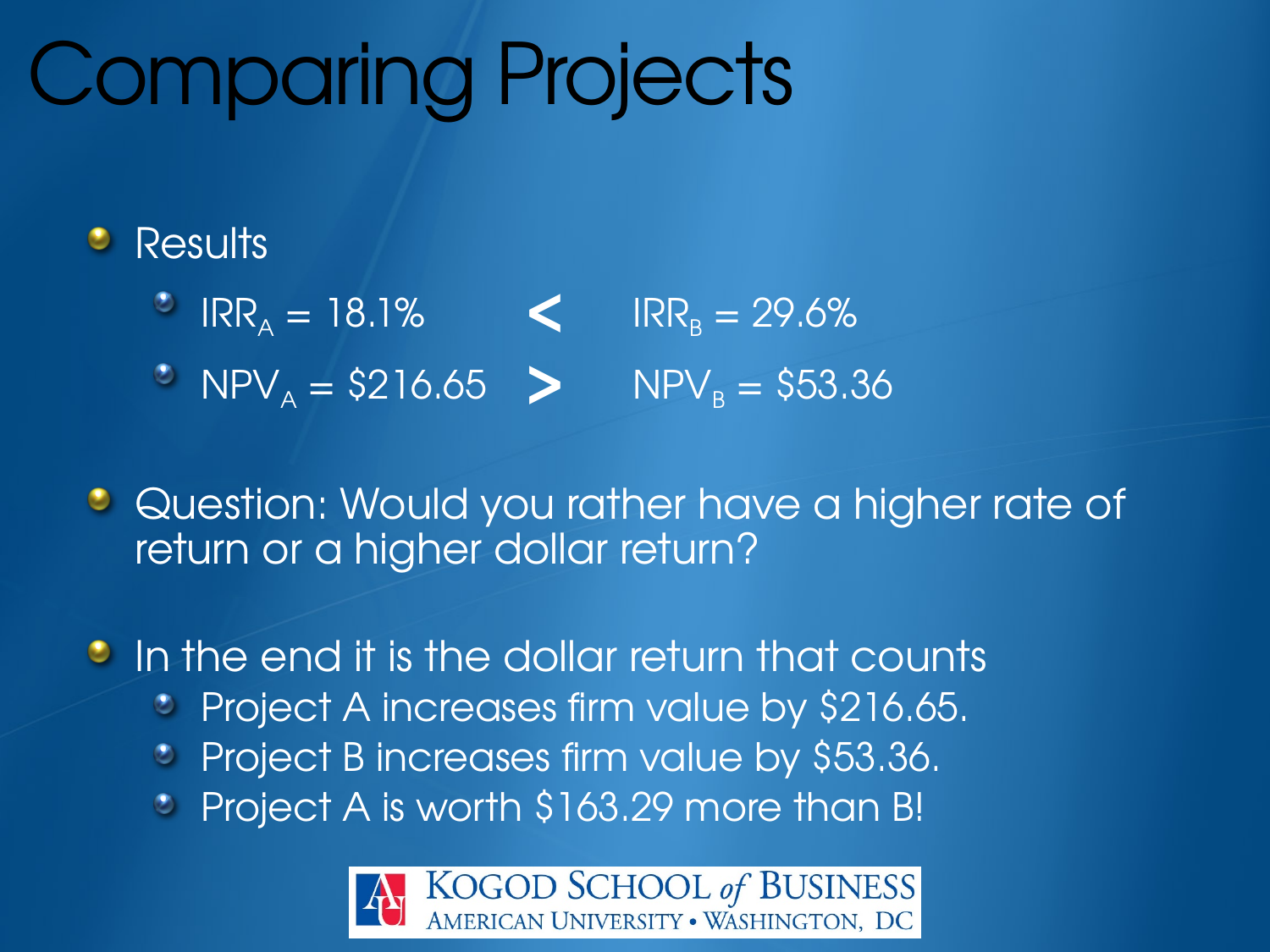

# Comparing Projects
Results
IRRA = 18.1%		< 	IRRB = 29.6%
NPVA = $216.65	> 	NPVB = $53.36

Question: Would you rather have a higher rate of return or a higher dollar return?

In the end it is the dollar return that counts
Project A increases firm value by $216.65.
Project B increases firm value by $53.36.
Project A is worth $163.29 more than B!